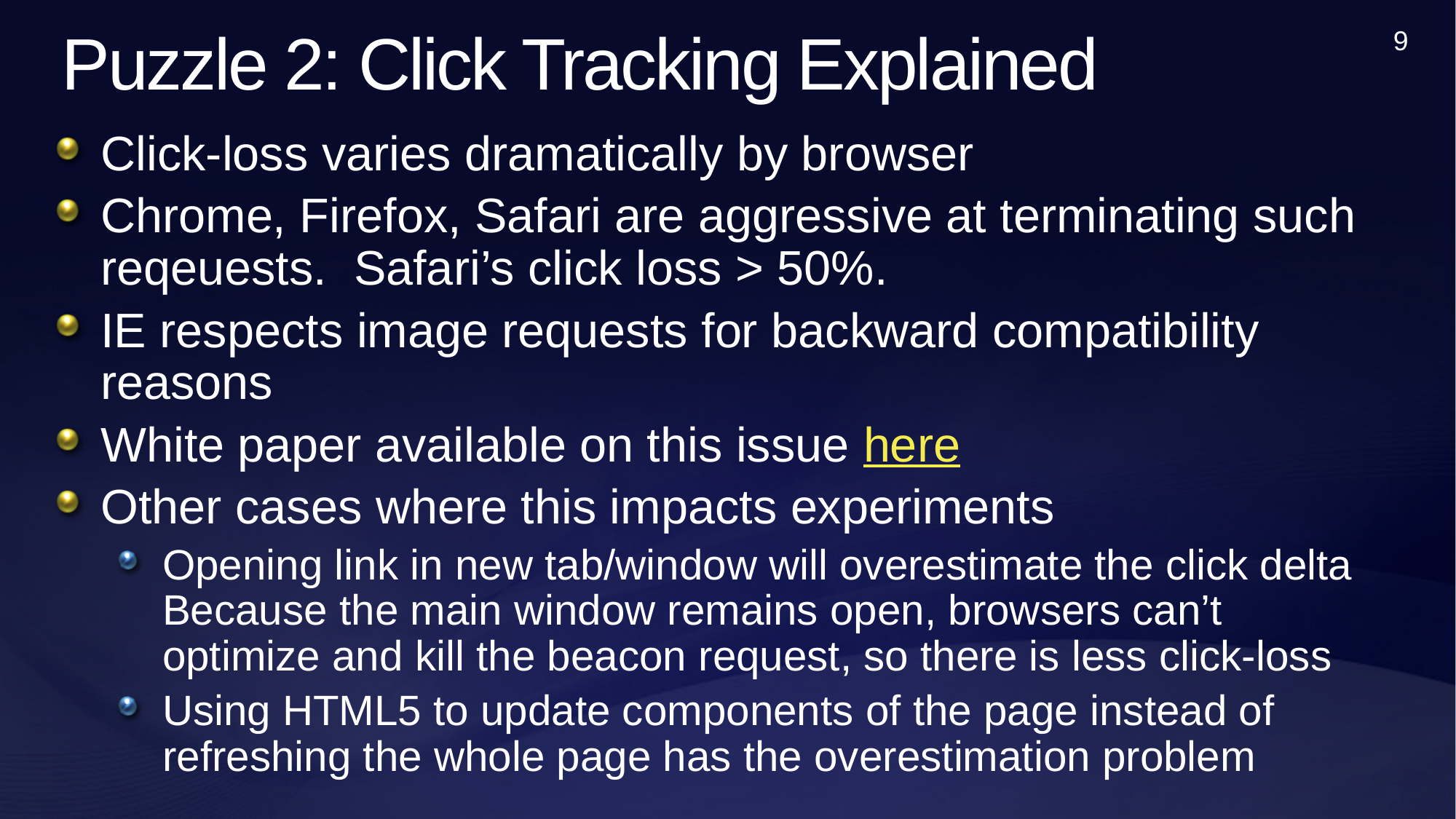

# Puzzle 2: Click Tracking Explained
Click-loss varies dramatically by browser
Chrome, Firefox, Safari are aggressive at terminating such reqeuests.  Safari’s click loss > 50%.
IE respects image requests for backward compatibility reasons
White paper available on this issue here
Other cases where this impacts experiments
Opening link in new tab/window will overestimate the click delta
Because the main window remains open, browsers can’t optimize and kill the beacon request, so there is less click-loss
Using HTML5 to update components of the page instead of refreshing the whole page has the overestimation problem